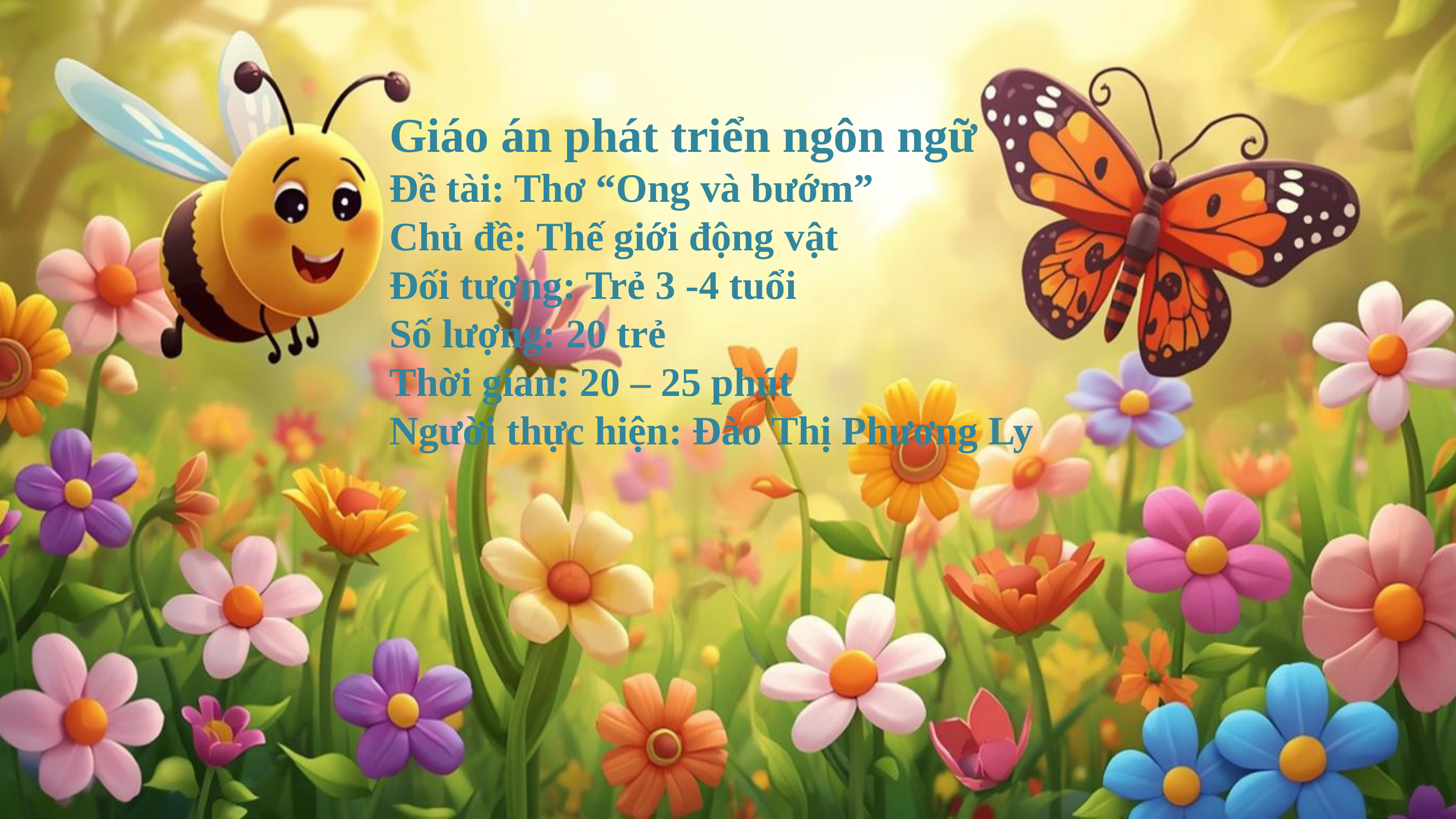

Giáo án phát triển ngôn ngữ
Đề tài: Thơ “Ong và bướm”
Chủ đề: Thế giới động vật
Đối tượng: Trẻ 3 -4 tuổi
Số lượng: 20 trẻ
Thời gian: 20 – 25 phút
Người thực hiện: Đào Thị Phương Ly